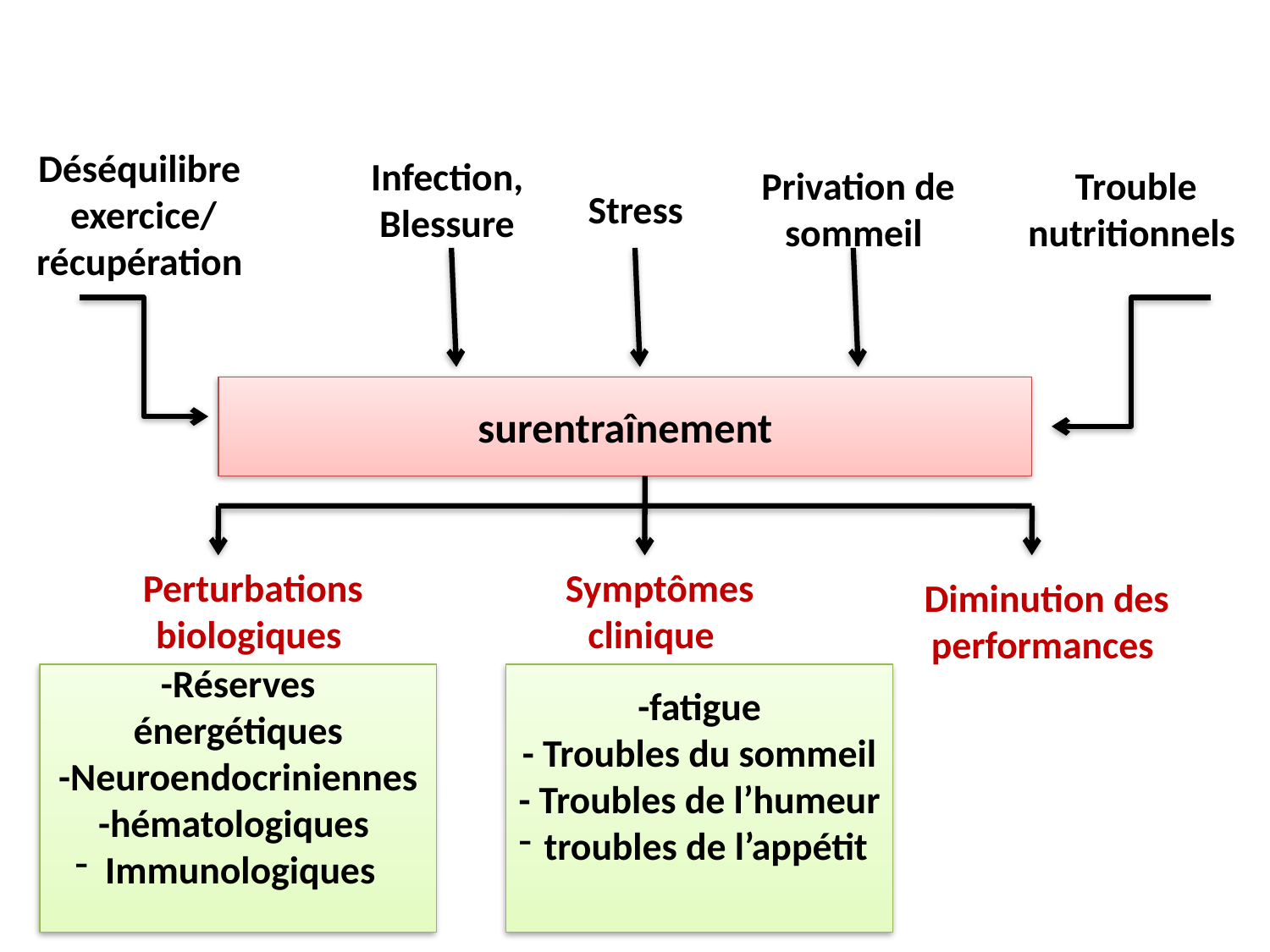

Déséquilibre
exercice/ récupération
Infection,
Blessure
Stress
Privation de sommeil
Trouble nutritionnels
surentraînement
Perturbations biologiques
Symptômes clinique
Diminution des performances
-Réserves énergétiques
-Neuroendocriniennes
-hématologiques
Immunologiques

-fatigue
- Troubles du sommeil
- Troubles de l’humeur
 troubles de l’appétit